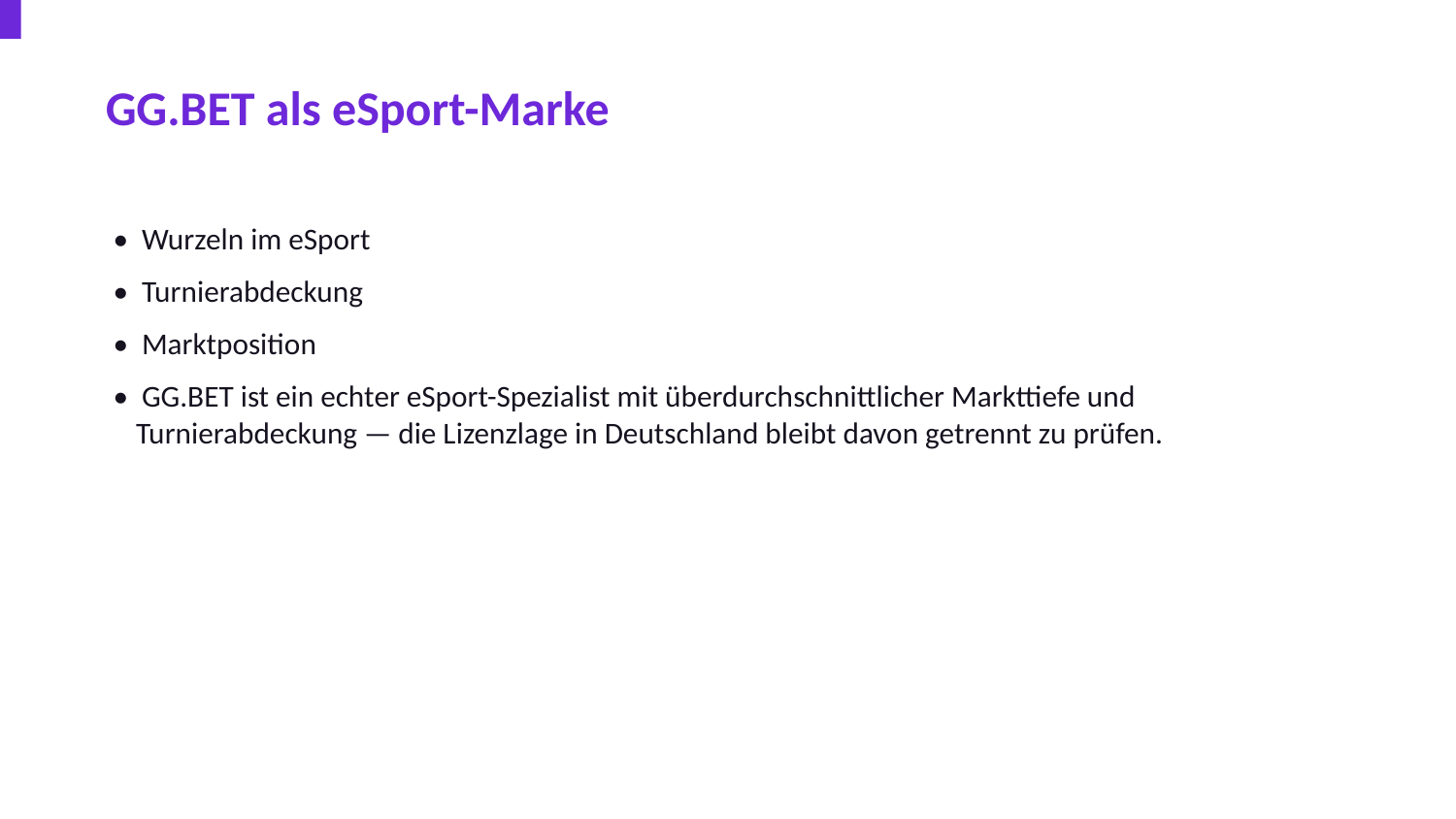

GG.BET als eSport-Marke
•  Wurzeln im eSport
•  Turnierabdeckung
•  Marktposition
•  GG.BET ist ein echter eSport-Spezialist mit überdurchschnittlicher Markttiefe und Turnierabdeckung — die Lizenzlage in Deutschland bleibt davon getrennt zu prüfen.